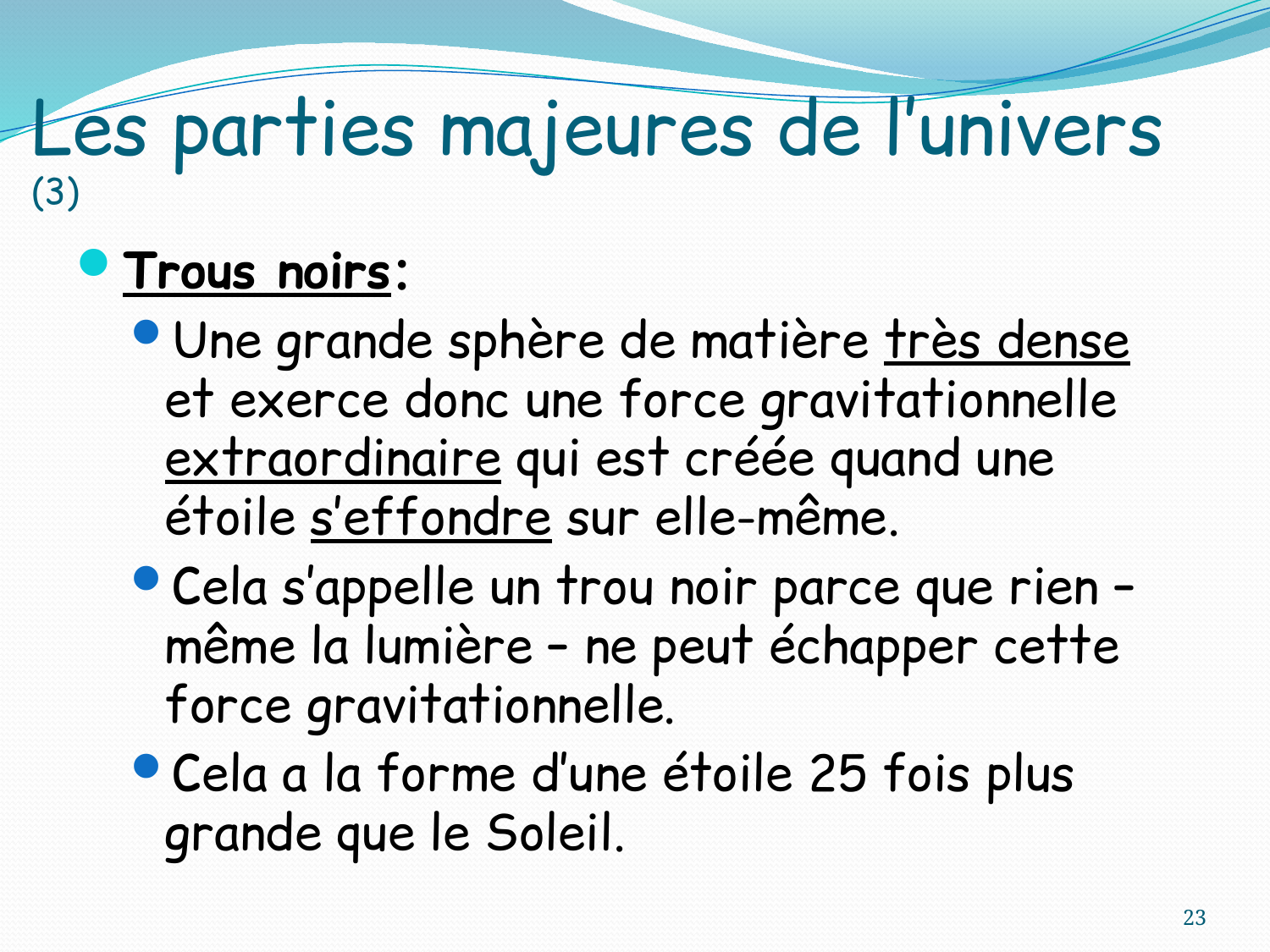

# Les parties majeures de l’univers (3)
Trous noirs:
Une grande sphère de matière très dense et exerce donc une force gravitationnelle extraordinaire qui est créée quand une étoile s’effondre sur elle-même.
Cela s’appelle un trou noir parce que rien – même la lumière – ne peut échapper cette force gravitationnelle.
Cela a la forme d’une étoile 25 fois plus grande que le Soleil.

23